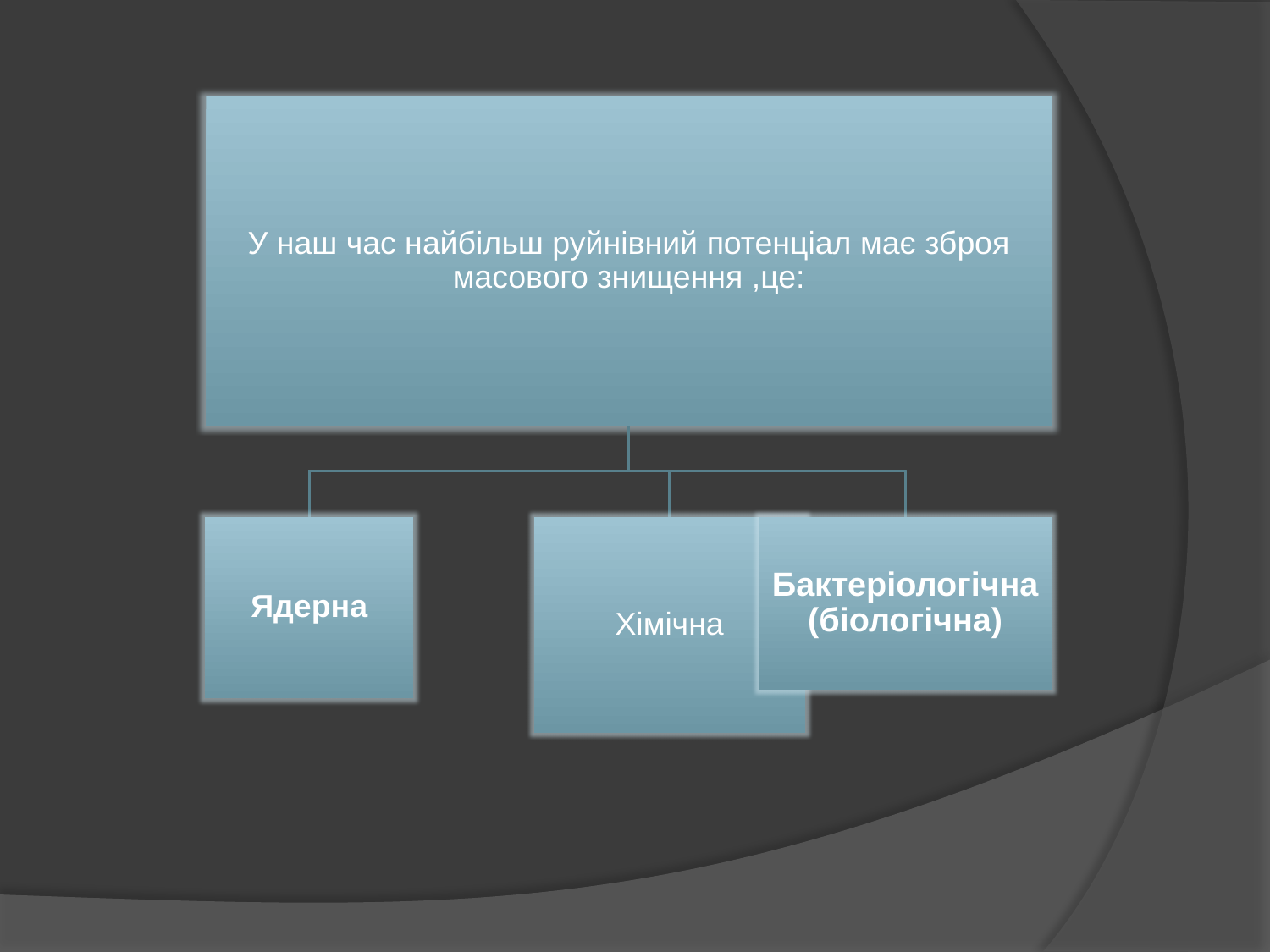

У наш час найбільш руйнівний потенціал має зброя масового знищення ,це:
Ядерна
Хімічна
Бактеріологічна (біологічна)